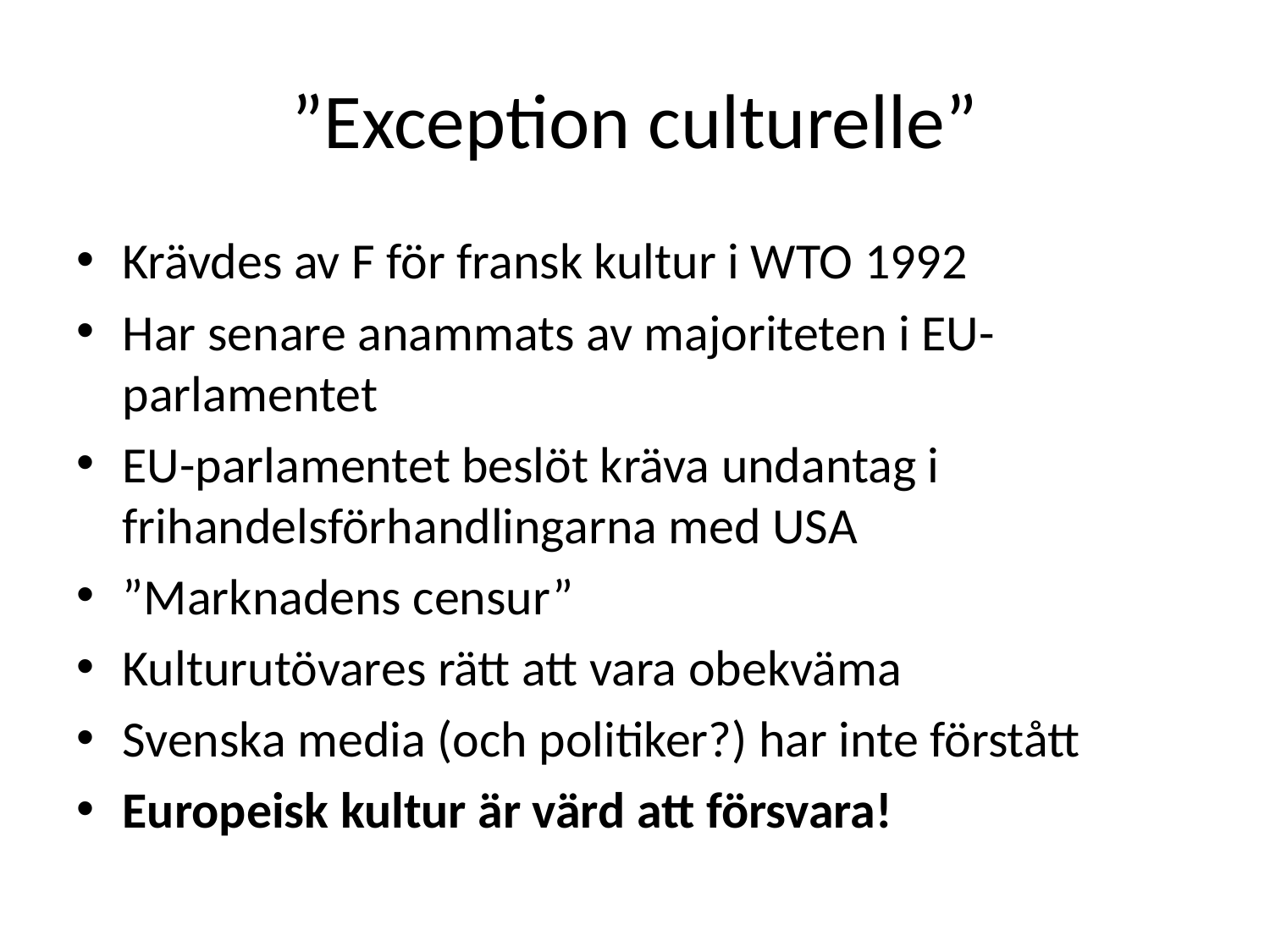

# ”Exception culturelle”
Krävdes av F för fransk kultur i WTO 1992
Har senare anammats av majoriteten i EU-parlamentet
EU-parlamentet beslöt kräva undantag i frihandelsförhandlingarna med USA
”Marknadens censur”
Kulturutövares rätt att vara obekväma
Svenska media (och politiker?) har inte förstått
Europeisk kultur är värd att försvara!